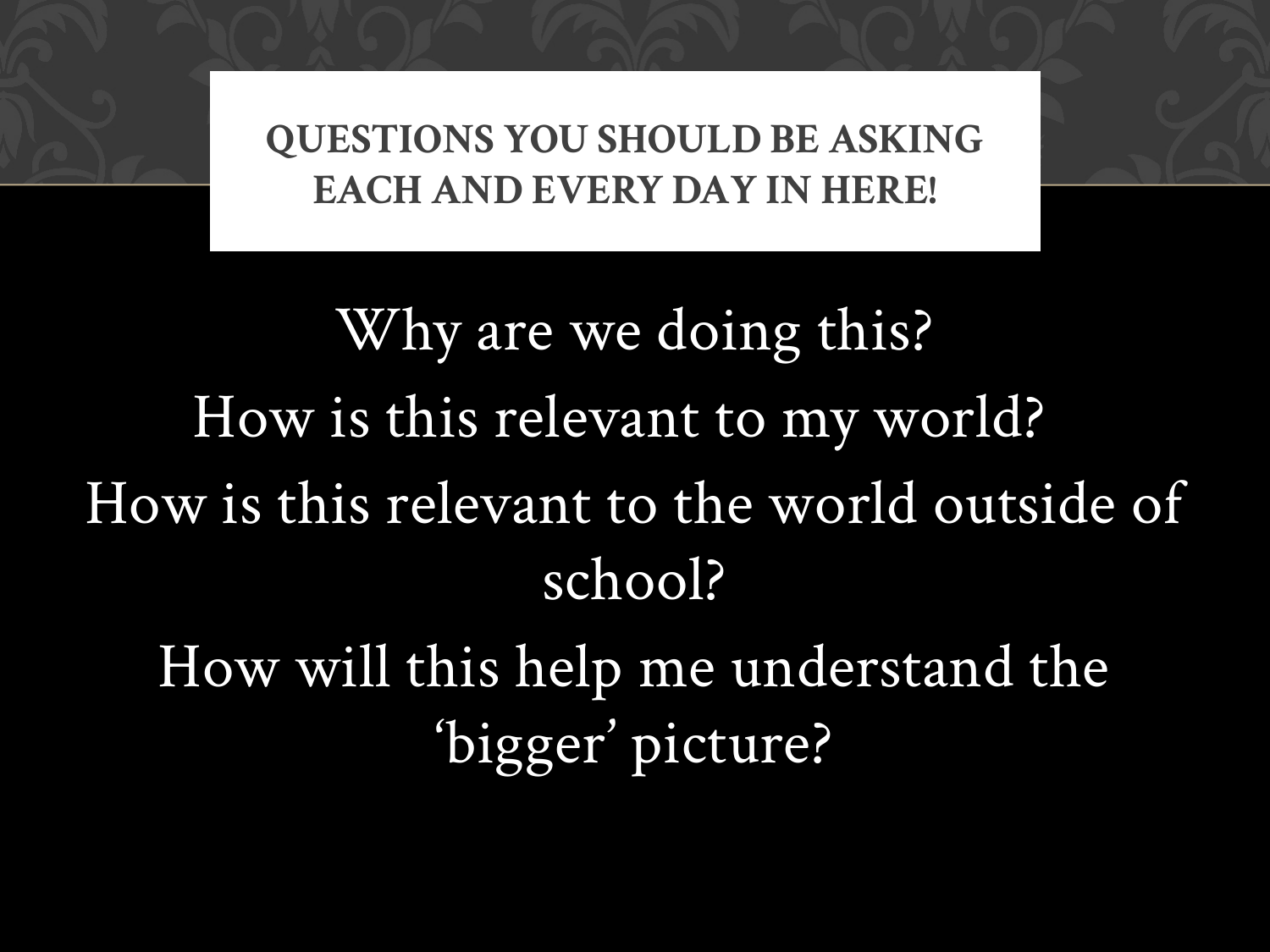

# Questions you Should be asking each and every day in here!
Why are we doing this?
How is this relevant to my world?
How is this relevant to the world outside of school?
How will this help me understand the ‘bigger’ picture?